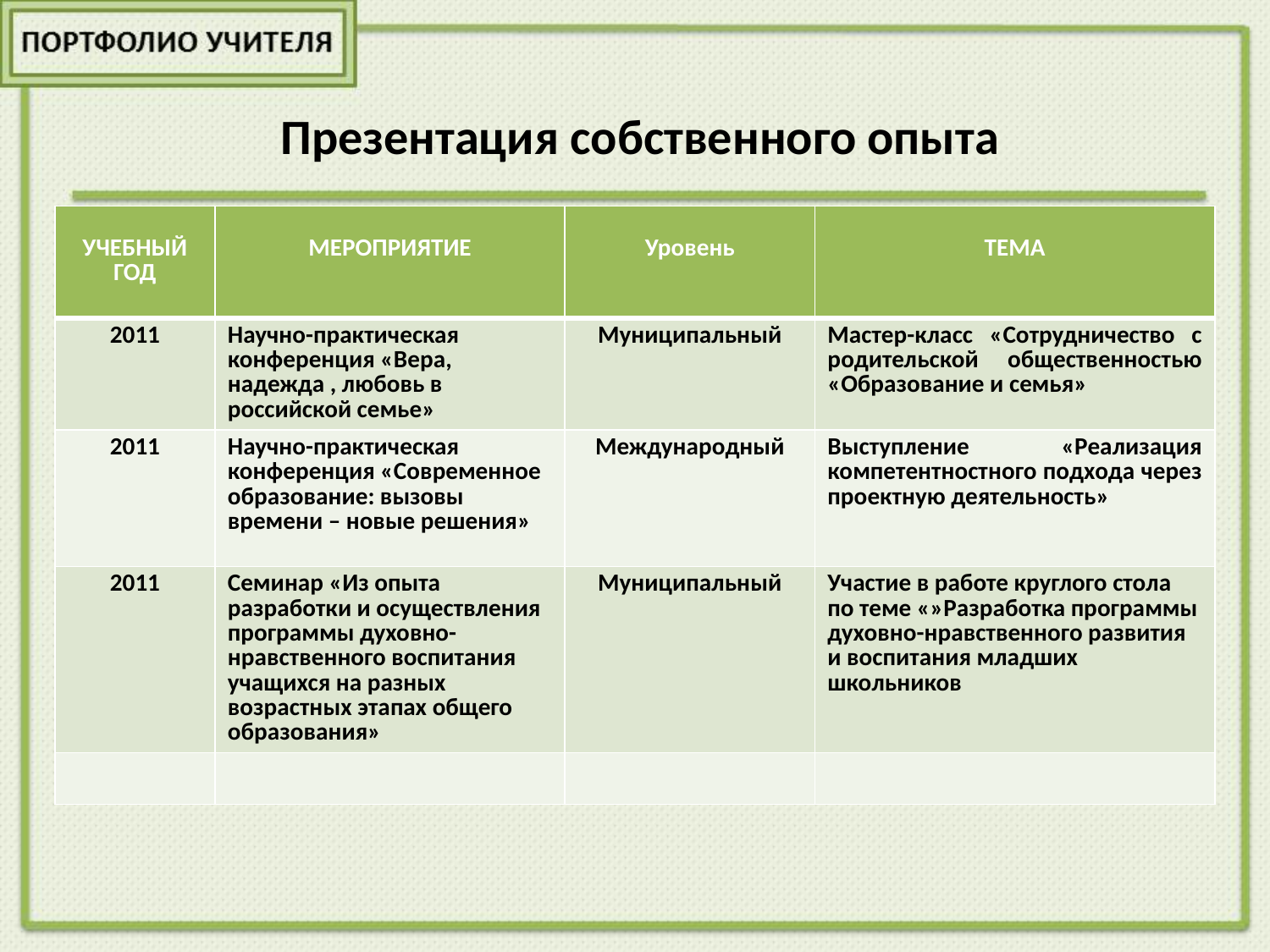

# Презентация собственного опыта
| УЧЕБНЫЙ ГОД | МЕРОПРИЯТИЕ | Уровень | ТЕМА |
| --- | --- | --- | --- |
| 2011 | Научно-практическая конференция «Вера, надежда , любовь в российской семье» | Муниципальный | Мастер-класс «Сотрудничество с родительской общественностью «Образование и семья» |
| 2011 | Научно-практическая конференция «Современное образование: вызовы времени – новые решения» | Международный | Выступление «Реализация компетентностного подхода через проектную деятельность» |
| 2011 | Семинар «Из опыта разработки и осуществления программы духовно-нравственного воспитания учащихся на разных возрастных этапах общего образования» | Муниципальный | Участие в работе круглого стола по теме «»Разработка программы духовно-нравственного развития и воспитания младших школьников |
|  |  |  |  |